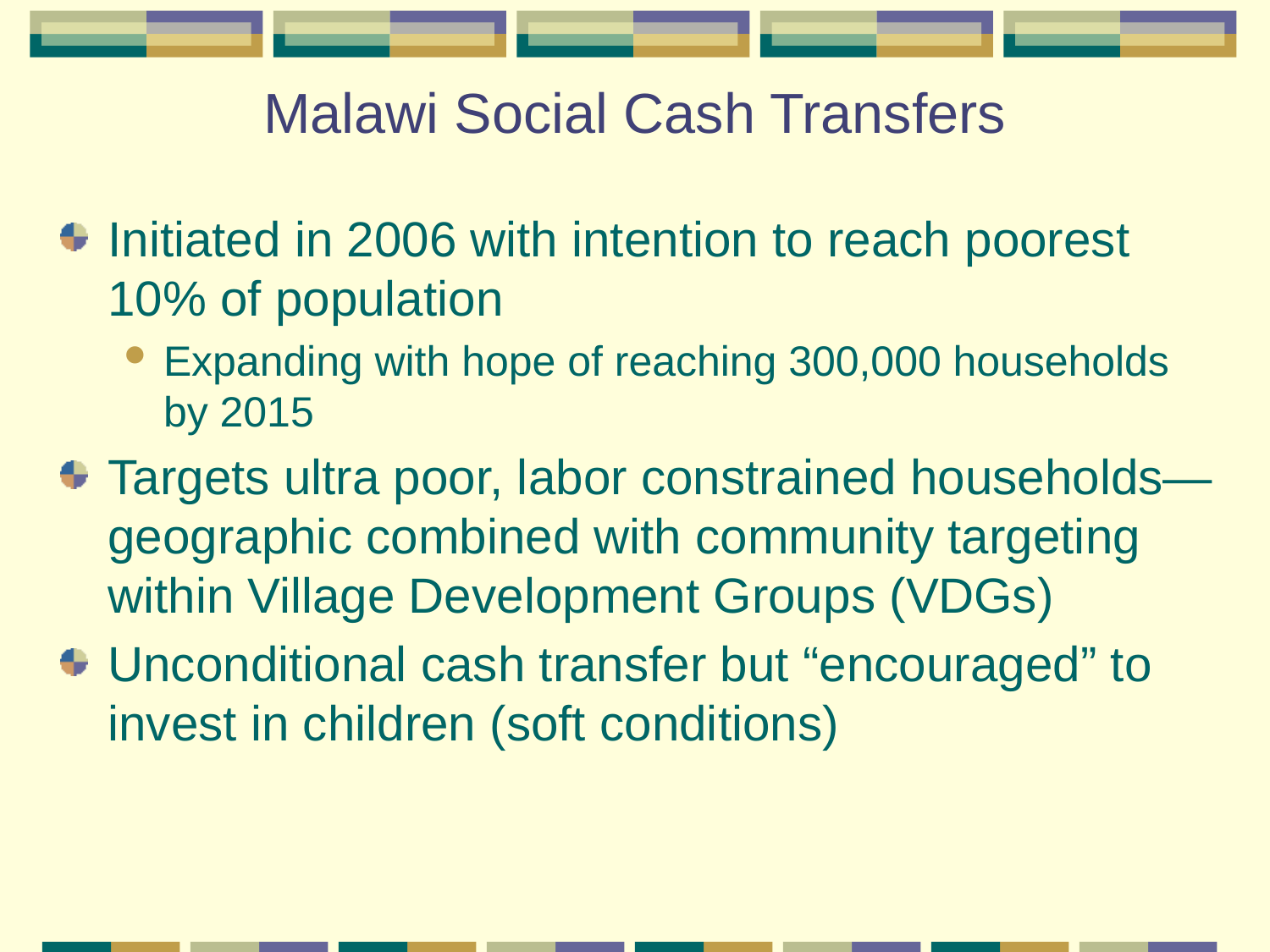

# Malawi Social Cash Transfers
Initiated in 2006 with intention to reach poorest 10% of population
Expanding with hope of reaching 300,000 households by 2015
Targets ultra poor, labor constrained households—geographic combined with community targeting within Village Development Groups (VDGs)
Unconditional cash transfer but “encouraged” to invest in children (soft conditions)